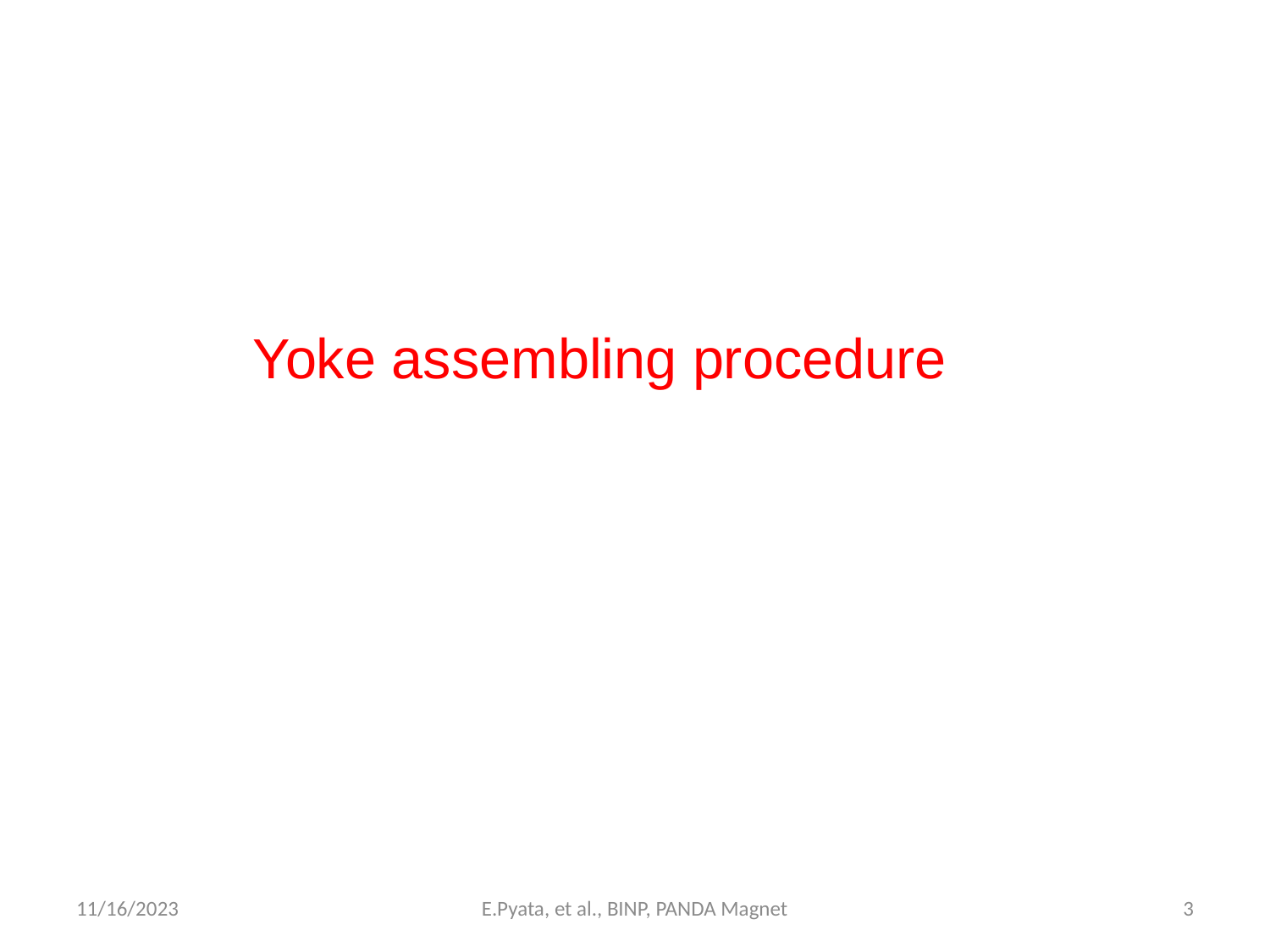

Yoke assembling procedure
11/16/2023
E.Pyata, et al., BINP, PANDA Magnet
3